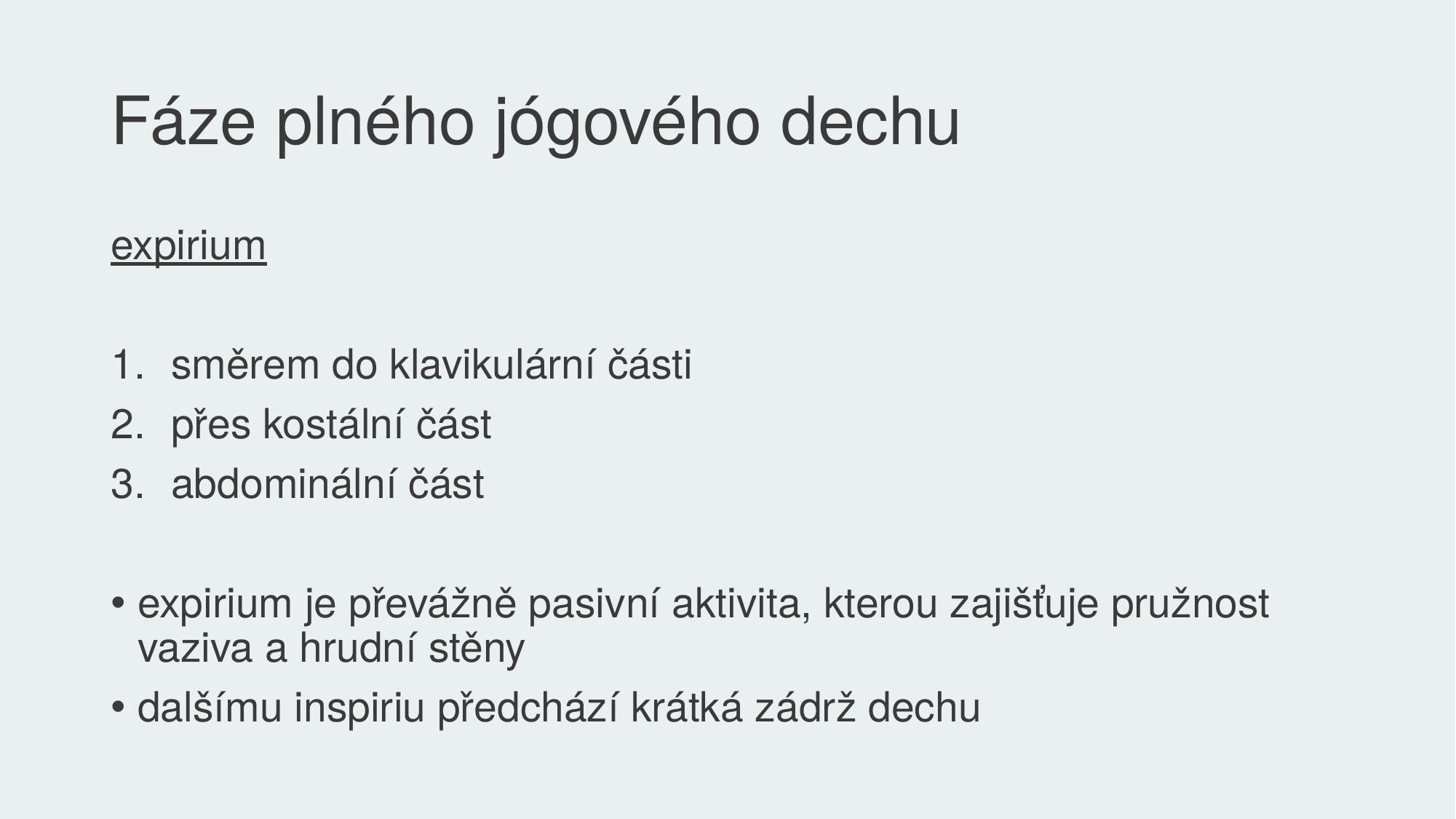

# Fáze plného jógového dechu
expirium

směrem do klavikulární části
přes kostální část
abdominální část

expirium je převážně pasivní aktivita, kterou zajišťuje pružnost vaziva a hrudní stěny
dalšímu inspiriu předchází krátká zádrž dechu